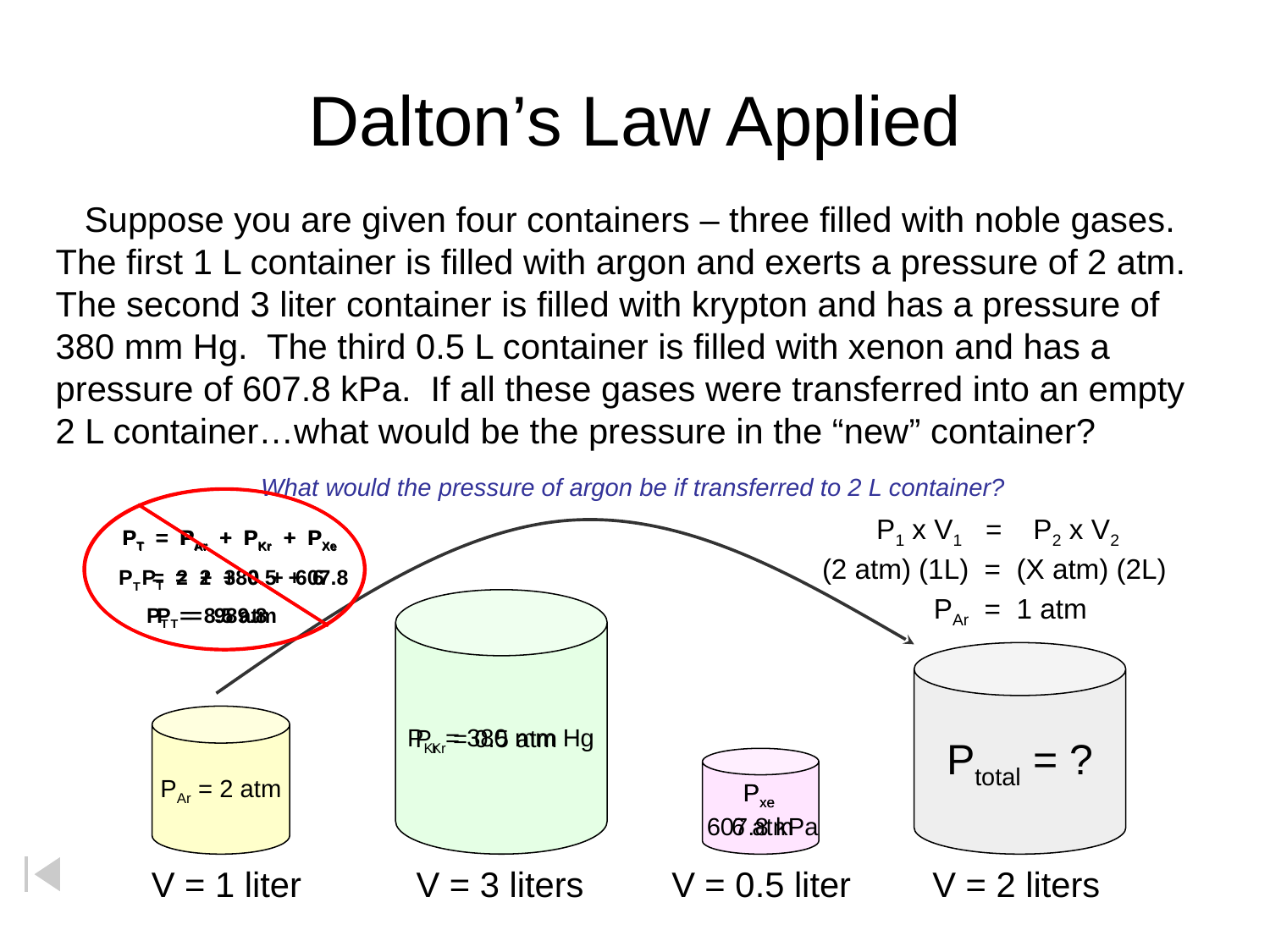

# Dalton’s Law Applied
   Suppose you are given four containers – three filled with noble gases.
The first 1 L container is filled with argon and exerts a pressure of 2 atm.
The second 3 liter container is filled with krypton and has a pressure of
380 mm Hg.  The third 0.5 L container is filled with xenon and has a
pressure of 607.8 kPa.  If all these gases were transferred into an empty
2 L container…what would be the pressure in the “new” container?
What would the pressure of argon be if transferred to 2 L container?

P1 x V1   =    P2 x V2

PT  =  PAr  +  PKr  +  PXe
PT  =  PAr  +  PKr  +  PXe
(2 atm) (1L)  =  (X atm) (2L)
PT  =  2  +  0.5  +  6
PT  =  2  +  380  +  607.8
PAr  =  1 atm

PT  =  8.5 atm
PT  =  989.8
Ptotal = ?
PAr = 2 atm
PKr = 380 mm Hg
PKr = 0.5 atm

Pxe
6 atm
Pxe
607.8 kPa

V = 1 liter	 			               V = 2 liters
V = 3 liters         V = 0.5 liter